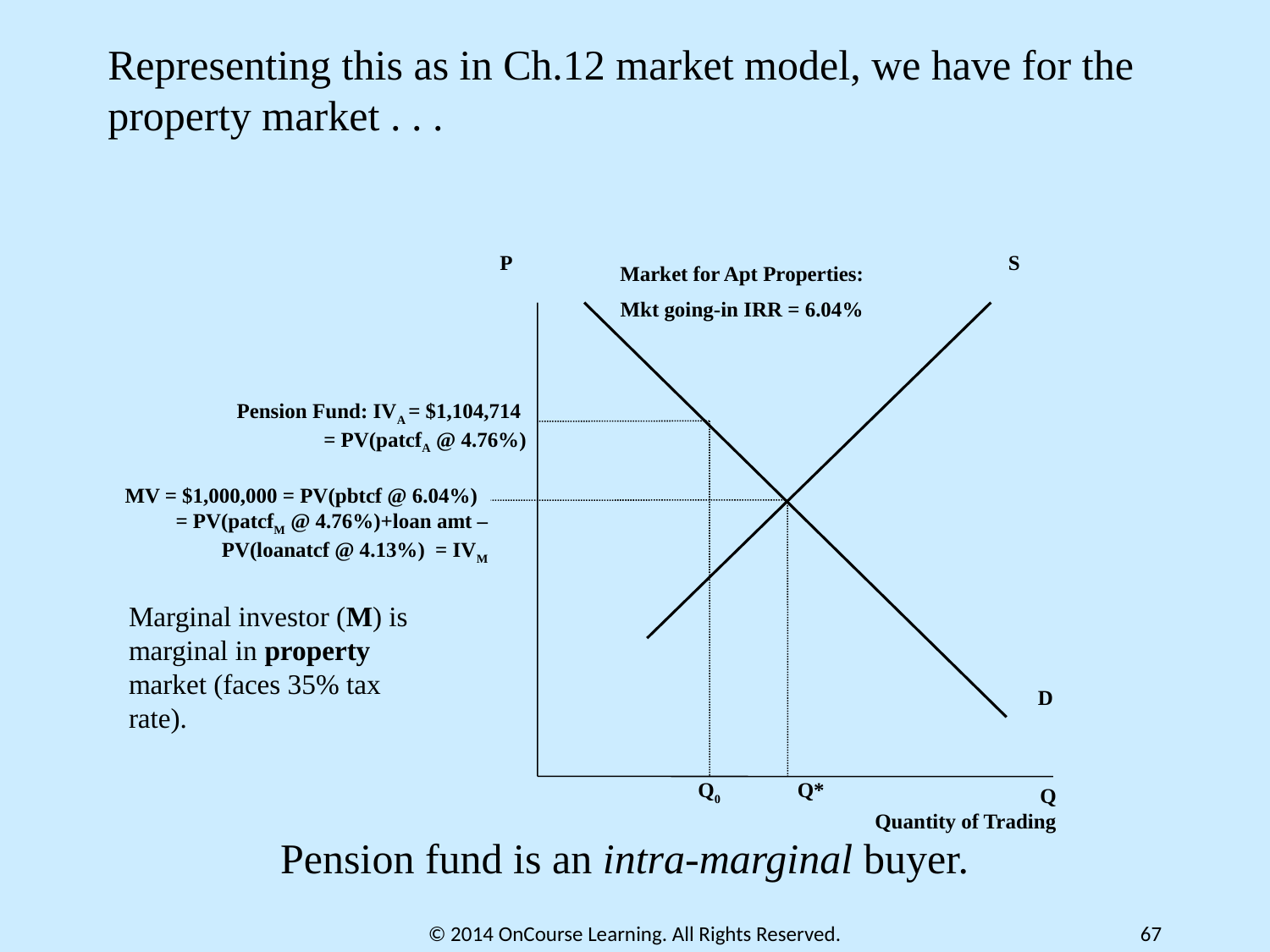

Representing this as in Ch.12 market model, we have for the property market . . .
P
S
Market for Apt Properties:
Mkt going-in IRR = 6.04%

Pension Fund: IVA = $1,104,714
= PV(patcfA @ 4.76%)

MV = $1,000,000 = PV(pbtcf @ 6.04%)
= PV(patcfM @ 4.76%)+loan amt – PV(loanatcf @ 4.13%)  = IVM

Marginal investor (M) is marginal in property market (faces 35% tax rate).
D
Q0
Q*

Q
Quantity of Trading
Pension fund is an intra-marginal buyer.
© 2014 OnCourse Learning. All Rights Reserved.
67